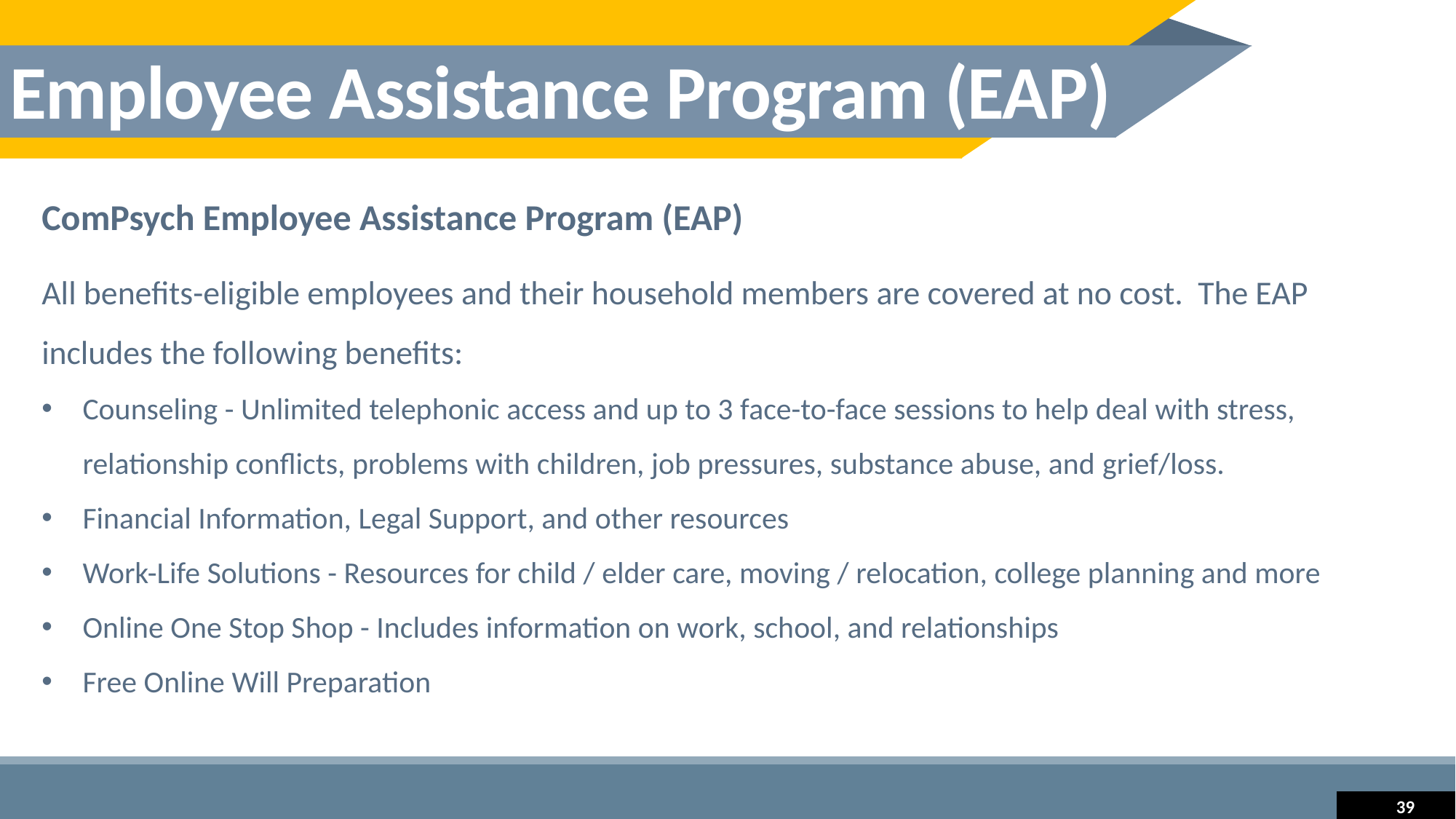

Employee Assistance Program (EAP)
ComPsych Employee Assistance Program (EAP)

All benefits-eligible employees and their household members are covered at no cost.  The EAP includes the following benefits:
Counseling - Unlimited telephonic access and up to 3 face-to-face sessions to help deal with stress, relationship conflicts, problems with children, job pressures, substance abuse, and grief/loss.
Financial Information, Legal Support, and other resources
Work-Life Solutions - Resources for child / elder care, moving / relocation, college planning and more
Online One Stop Shop - Includes information on work, school, and relationships
Free Online Will Preparation
39